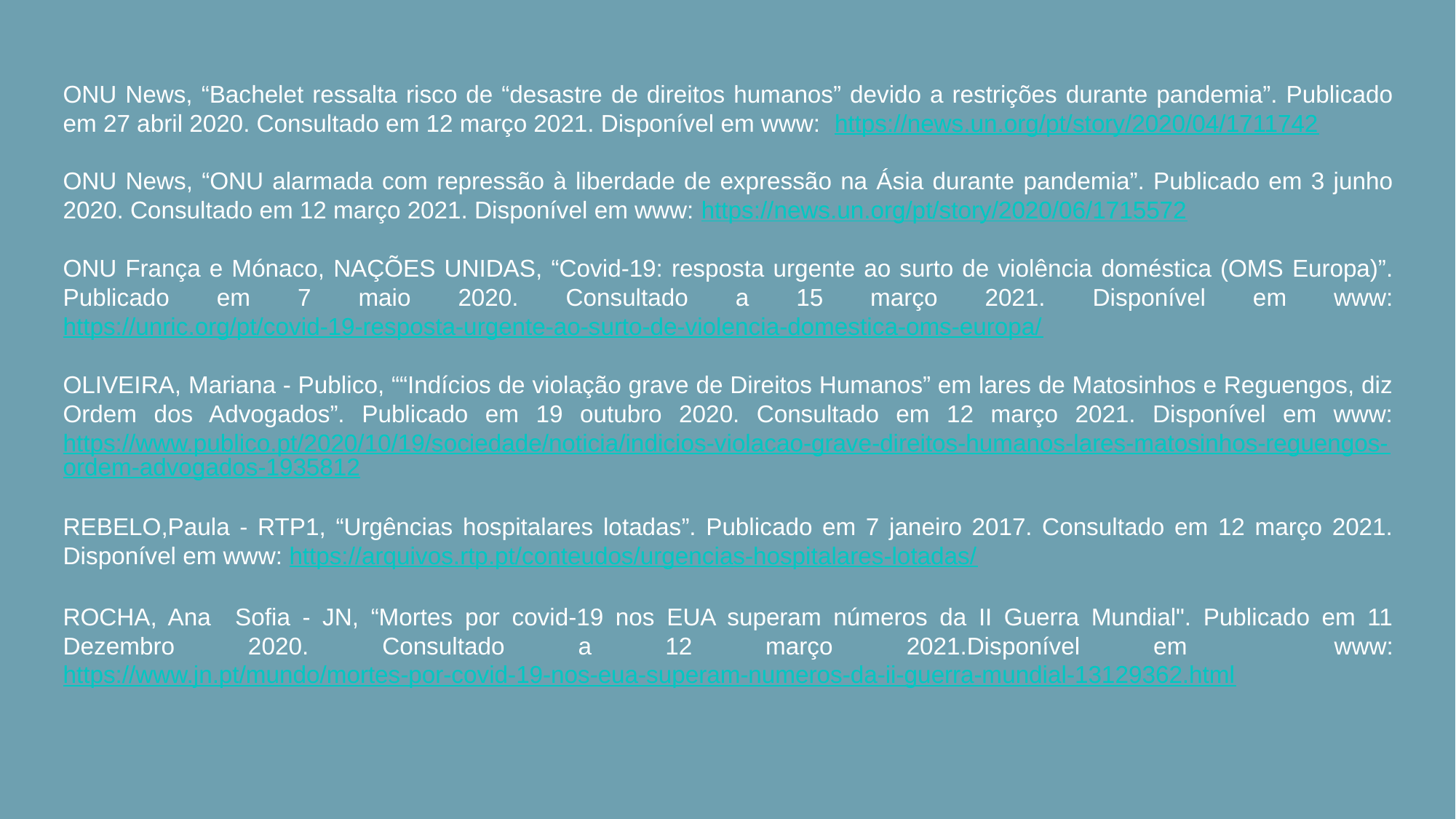

ONU News, “Bachelet ressalta risco de “desastre de direitos humanos” devido a restrições durante pandemia”. Publicado em 27 abril 2020. Consultado em 12 março 2021. Disponível em www:  https://news.un.org/pt/story/2020/04/1711742

ONU News, “ONU alarmada com repressão à liberdade de expressão na Ásia durante pandemia”. Publicado em 3 junho 2020. Consultado em 12 março 2021. Disponível em www: https://news.un.org/pt/story/2020/06/1715572

ONU França e Mónaco, NAÇÕES UNIDAS, “Covid-19: resposta urgente ao surto de violência doméstica (OMS Europa)”. Publicado em 7 maio 2020. Consultado a 15 março 2021. Disponível em www: https://unric.org/pt/covid-19-resposta-urgente-ao-surto-de-violencia-domestica-oms-europa/

OLIVEIRA, Mariana - Publico, ““Indícios de violação grave de Direitos Humanos” em lares de Matosinhos e Reguengos, diz Ordem dos Advogados”. Publicado em 19 outubro 2020. Consultado em 12 março 2021. Disponível em www: https://www.publico.pt/2020/10/19/sociedade/noticia/indicios-violacao-grave-direitos-humanos-lares-matosinhos-reguengos-ordem-advogados-1935812

REBELO,Paula - RTP1, “Urgências hospitalares lotadas”. Publicado em 7 janeiro 2017. Consultado em 12 março 2021. Disponível em www: https://arquivos.rtp.pt/conteudos/urgencias-hospitalares-lotadas/

ROCHA, Ana  Sofia - JN, “Mortes por covid-19 nos EUA superam números da II Guerra Mundial". Publicado em 11 Dezembro 2020. Consultado a 12 março 2021.Disponível em  www: https://www.jn.pt/mundo/mortes-por-covid-19-nos-eua-superam-numeros-da-ii-guerra-mundial-13129362.html